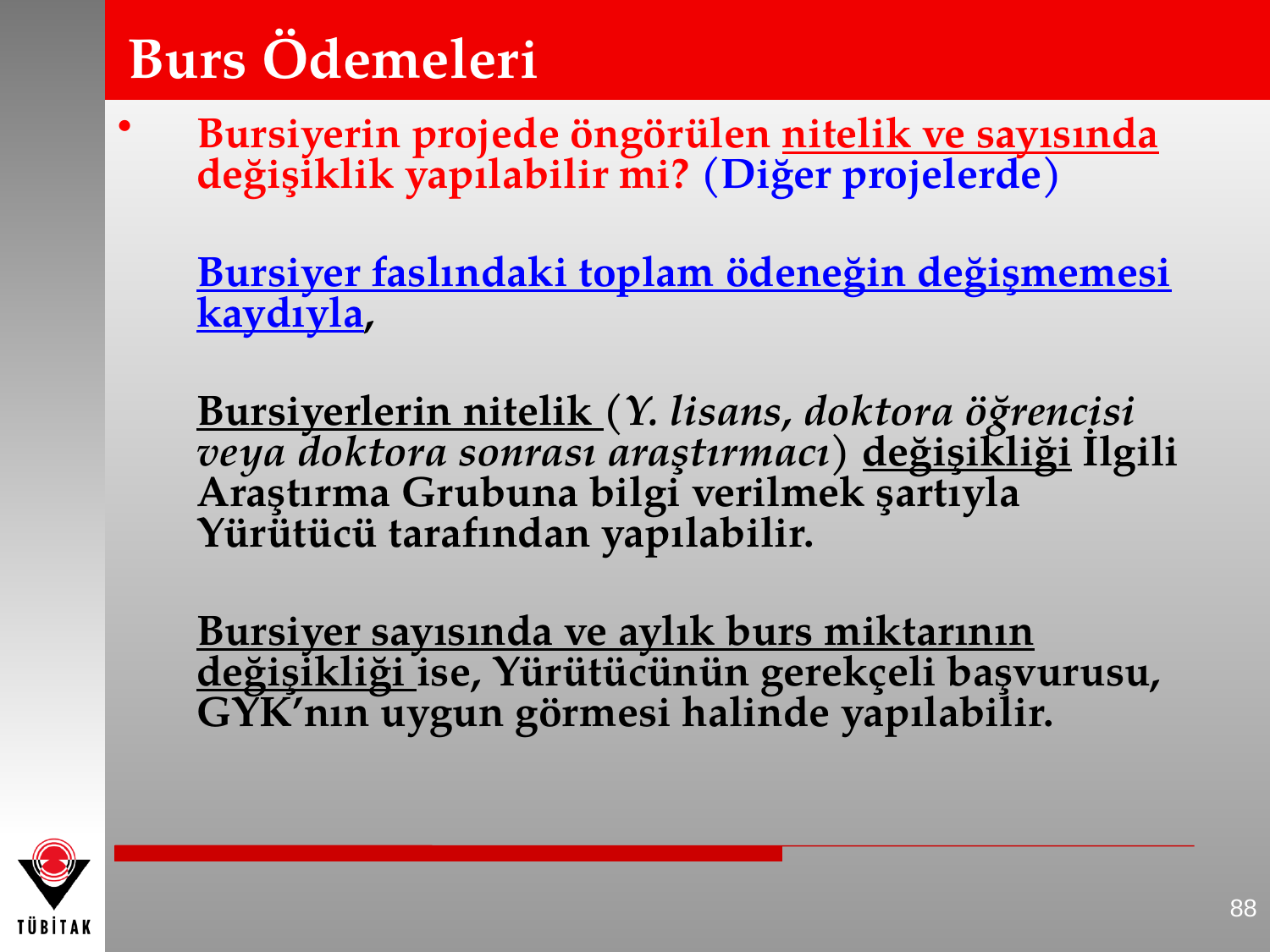

# Burs Ödemeleri
Bursiyerin projede öngörülen nitelik ve sayısında değişiklik yapılabilir mi? (Diğer projelerde)

	Bursiyer faslındaki toplam ödeneğin değişmemesi kaydıyla,

	Bursiyerlerin nitelik (Y. lisans, doktora öğrencisi veya doktora sonrası araştırmacı) değişikliği İlgili Araştırma Grubuna bilgi verilmek şartıyla Yürütücü tarafından yapılabilir.

	Bursiyer sayısında ve aylık burs miktarının değişikliği ise, Yürütücünün gerekçeli başvurusu, GYK’nın uygun görmesi halinde yapılabilir.

88